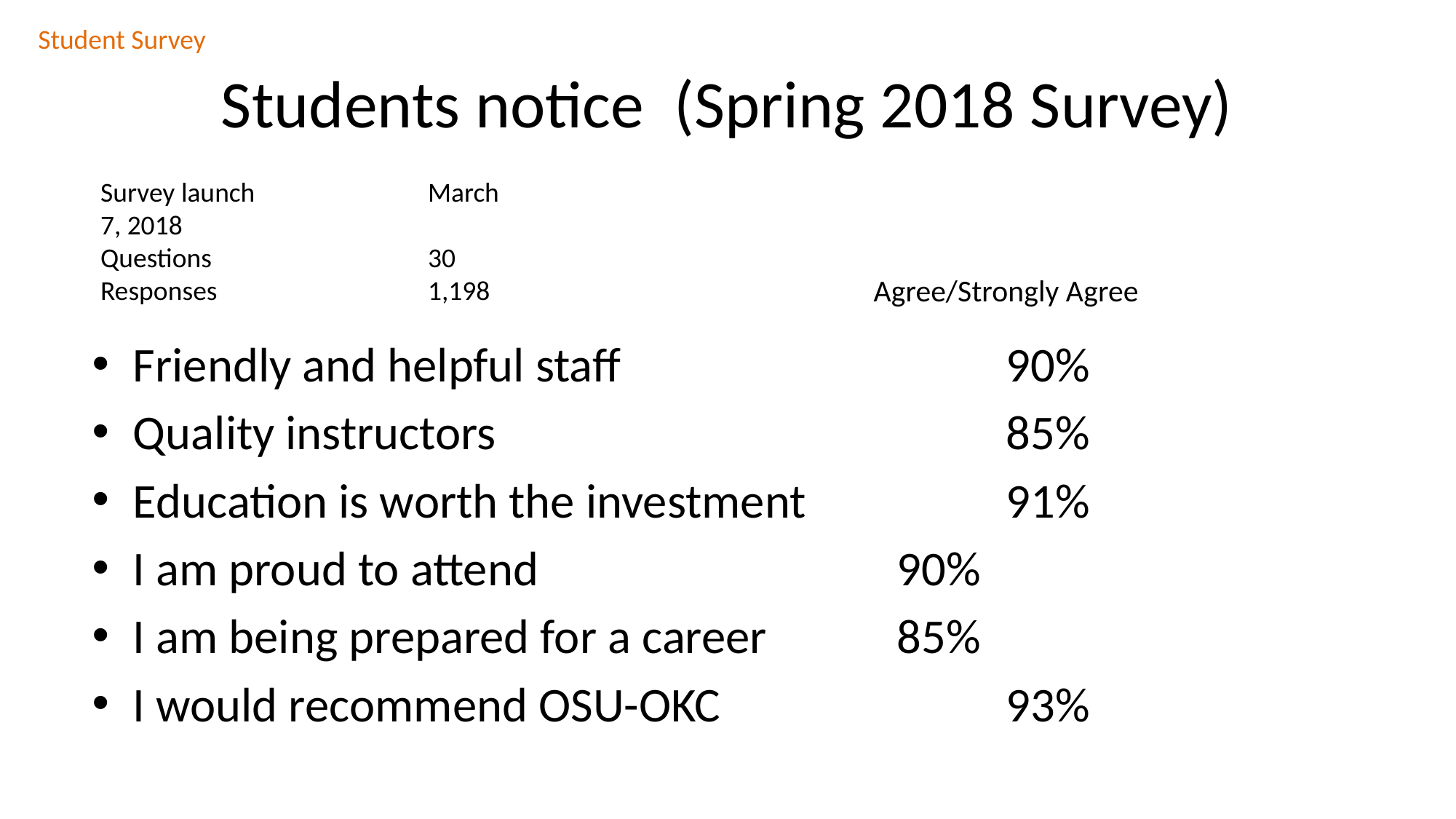

Student Survey
# Students notice  (Spring 2018 Survey)
Survey launch		March 7, 2018
Questions		30
Responses		1,198
Agree/Strongly Agree
Friendly and helpful staff				90%
Quality instructors					85%
Education is worth the investment		91%
I am proud to attend				90%
I am being prepared for a career		85%
I would recommend OSU-OKC			93%